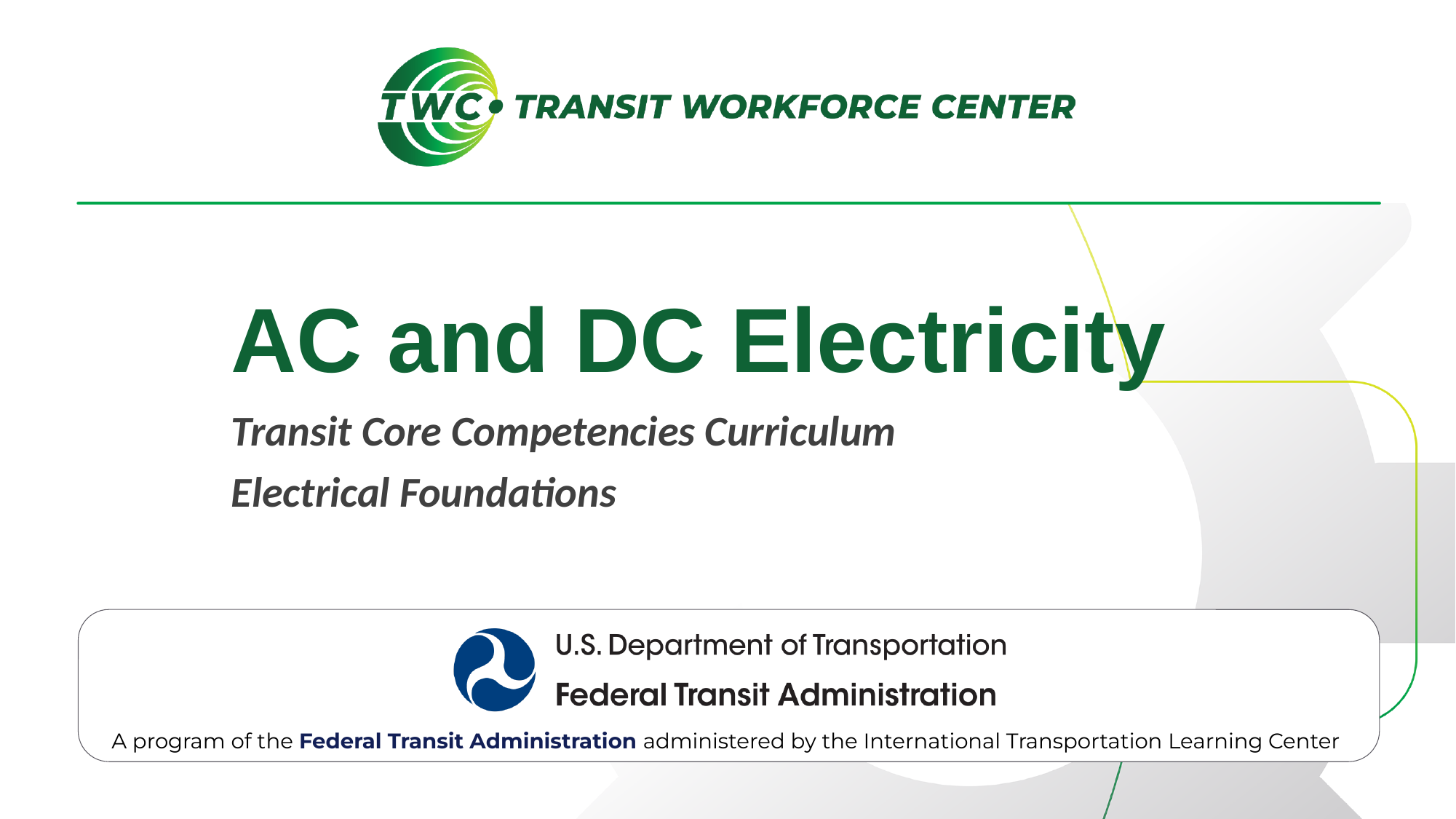

AC and DC Electricity
Transit Core Competencies Curriculum
Electrical Foundations